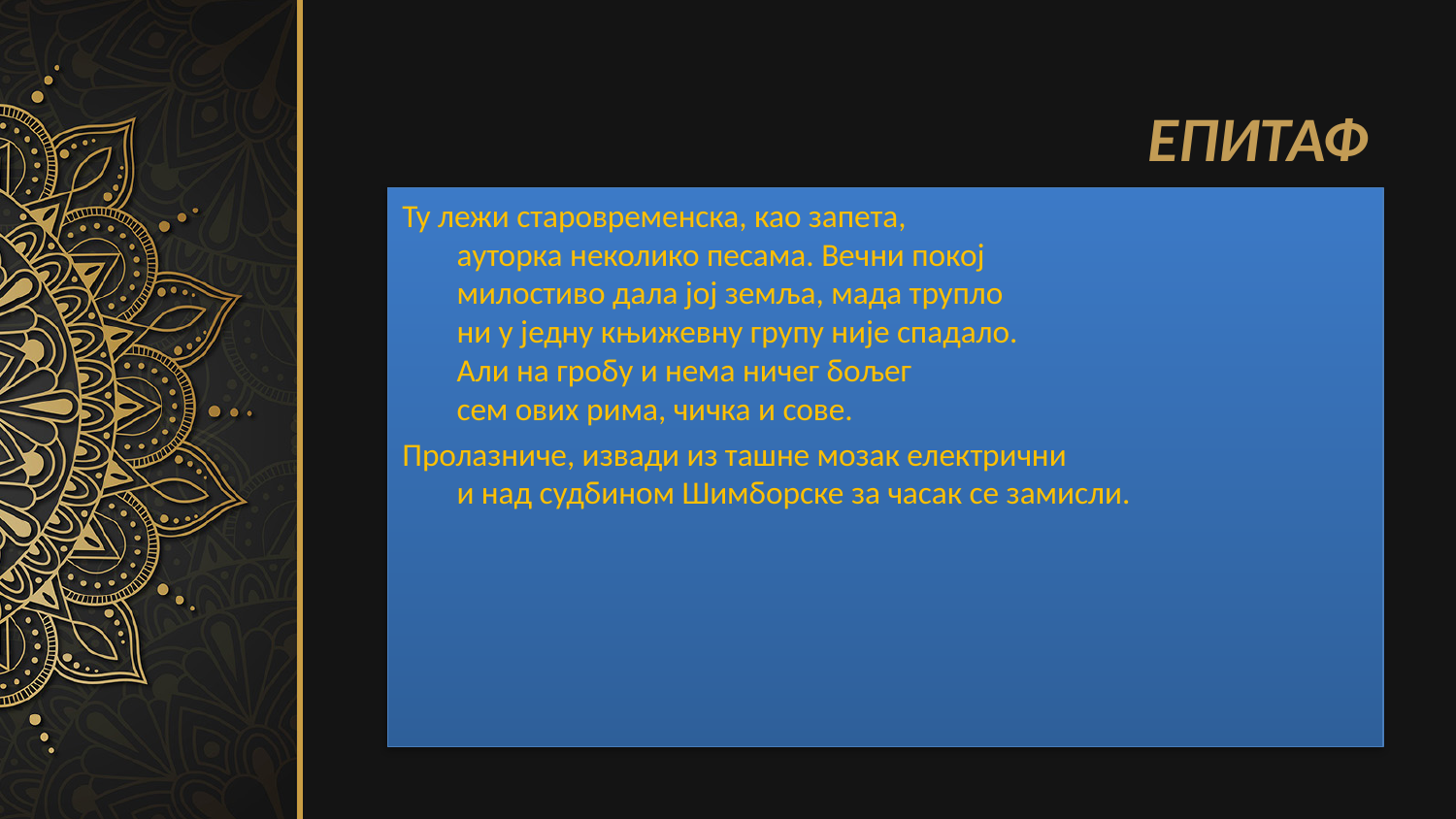

# ЕПИТАФ
Ту лежи старовременска, као запета,
ауторка неколико песама. Вечни покој
милостиво дала јој земља, мада трупло
ни у једну књижевну групу није спадало.
Али на гробу и нема ничег бољег
сем ових рима, чичка и сове.
Пролазниче, извади из ташне мозак електрични
и над судбином Шимборске за часак се замисли.